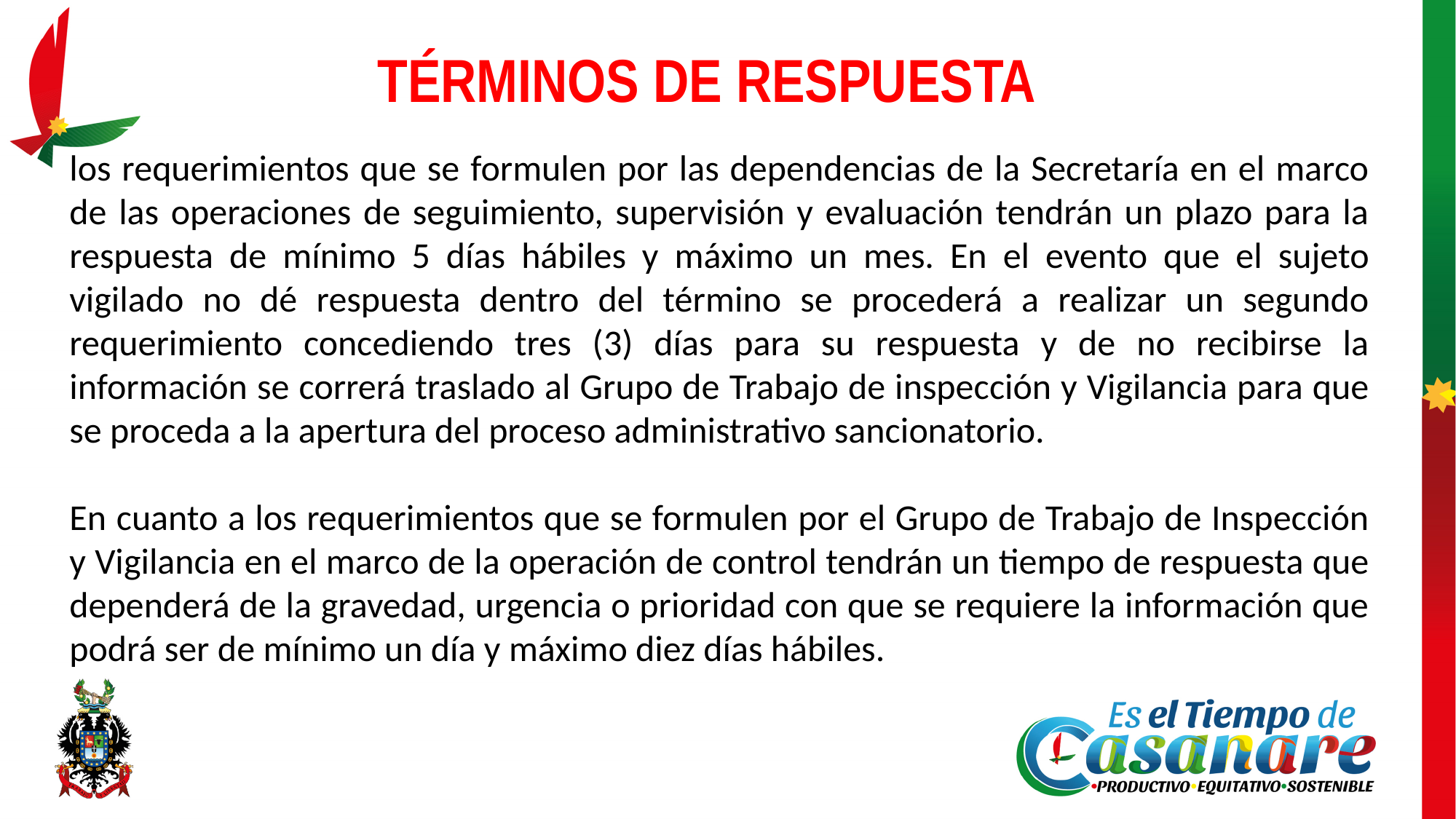

TÉRMINOS DE RESPUESTA
los requerimientos que se formulen por las dependencias de la Secretaría en el marco de las operaciones de seguimiento, supervisión y evaluación tendrán un plazo para la respuesta de mínimo 5 días hábiles y máximo un mes. En el evento que el sujeto vigilado no dé respuesta dentro del término se procederá a realizar un segundo requerimiento concediendo tres (3) días para su respuesta y de no recibirse la información se correrá traslado al Grupo de Trabajo de inspección y Vigilancia para que se proceda a la apertura del proceso administrativo sancionatorio.

En cuanto a los requerimientos que se formulen por el Grupo de Trabajo de Inspección y Vigilancia en el marco de la operación de control tendrán un tiempo de respuesta que dependerá de la gravedad, urgencia o prioridad con que se requiere la información que podrá ser de mínimo un día y máximo diez días hábiles.